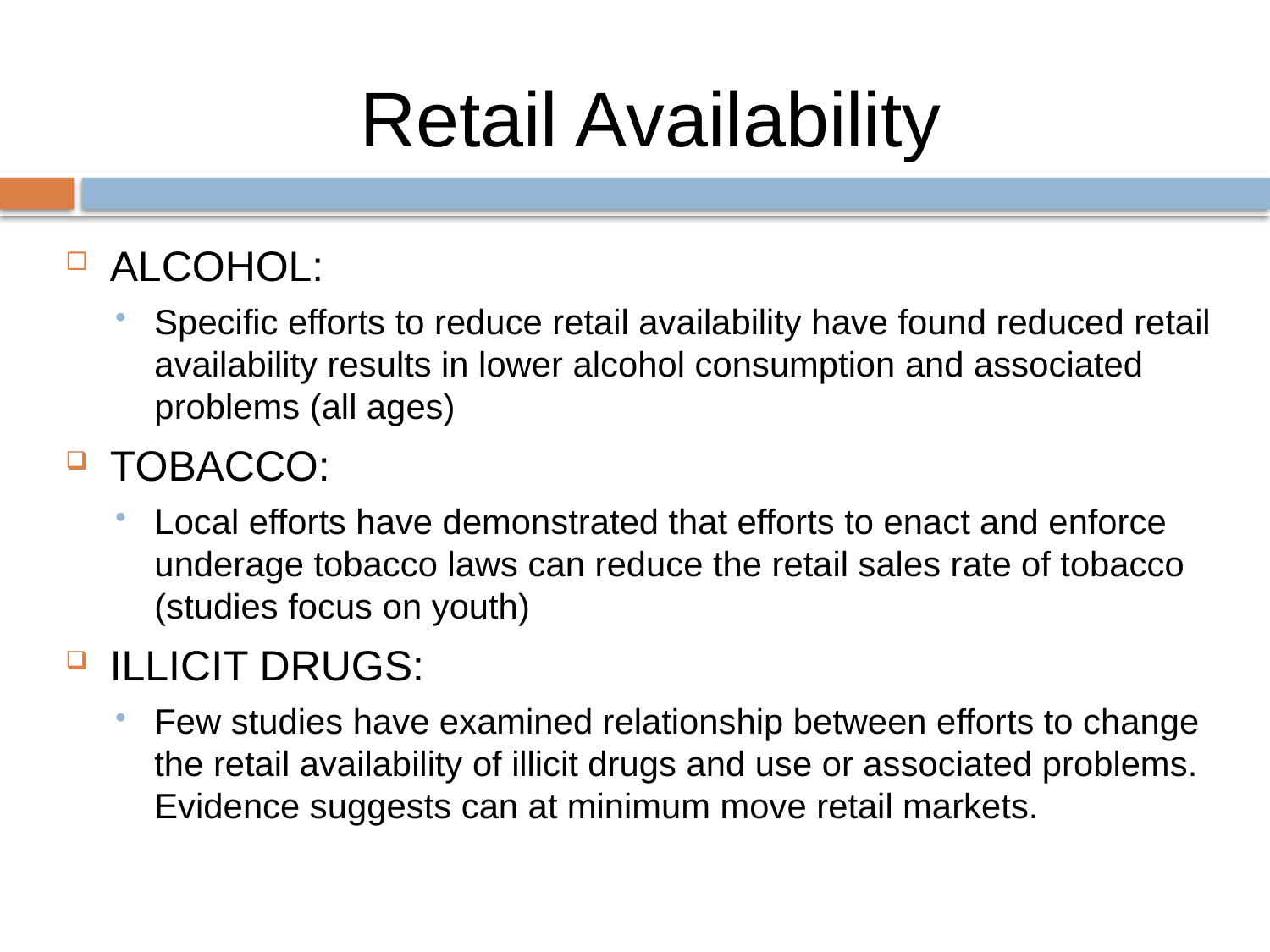

Retail Availability
ALCOHOL:
Specific efforts to reduce retail availability have found reduced retail availability results in lower alcohol consumption and associated problems (all ages)
TOBACCO:
Local efforts have demonstrated that efforts to enact and enforce underage tobacco laws can reduce the retail sales rate of tobacco (studies focus on youth)
ILLICIT DRUGS:
Few studies have examined relationship between efforts to change the retail availability of illicit drugs and use or associated problems. Evidence suggests can at minimum move retail markets.